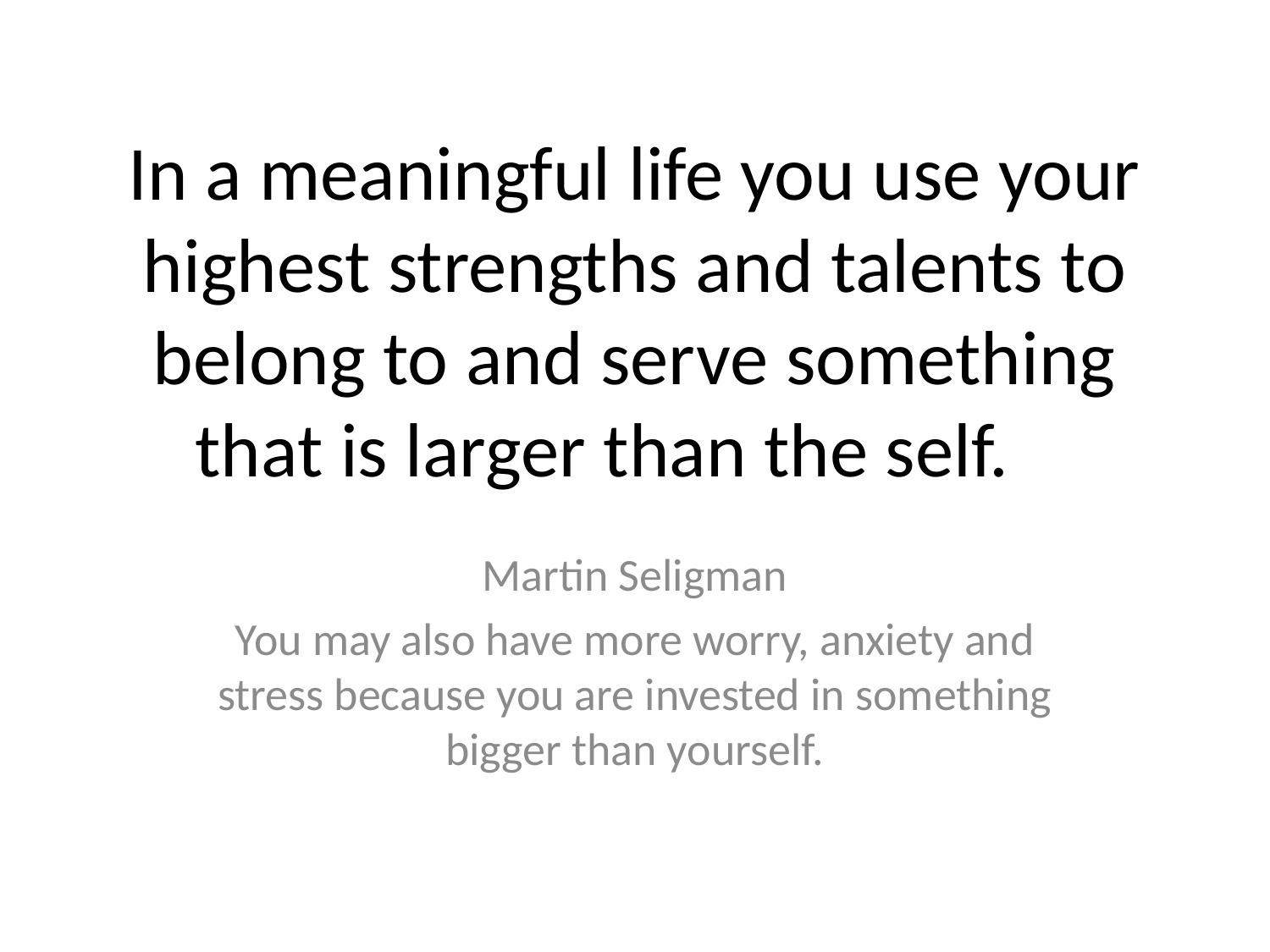

# In a meaningful life you use your highest strengths and talents to belong to and serve something that is larger than the self.
Martin Seligman
You may also have more worry, anxiety and stress because you are invested in something bigger than yourself.